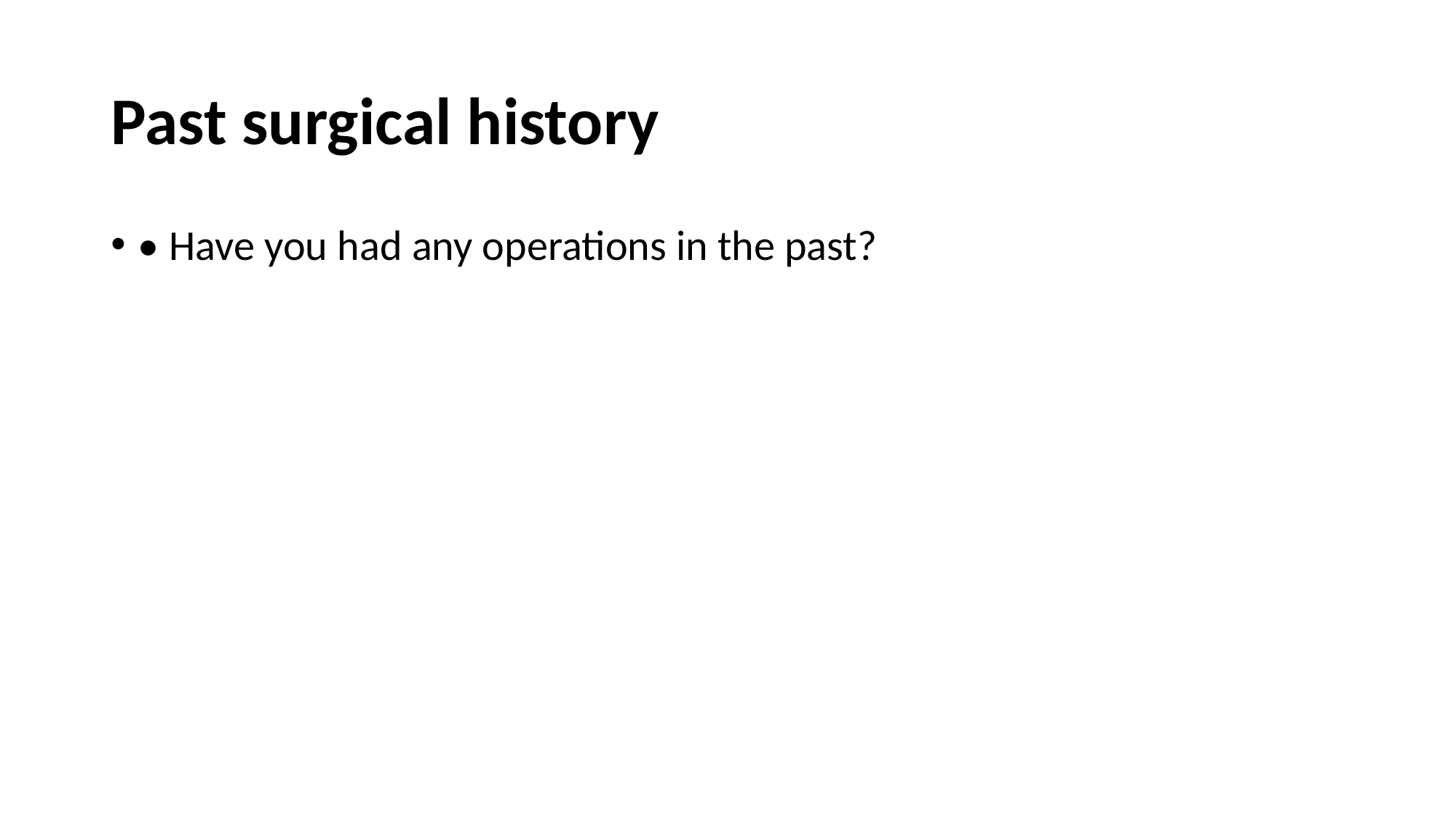

# Past surgical history
• Have you had any operations in the past?